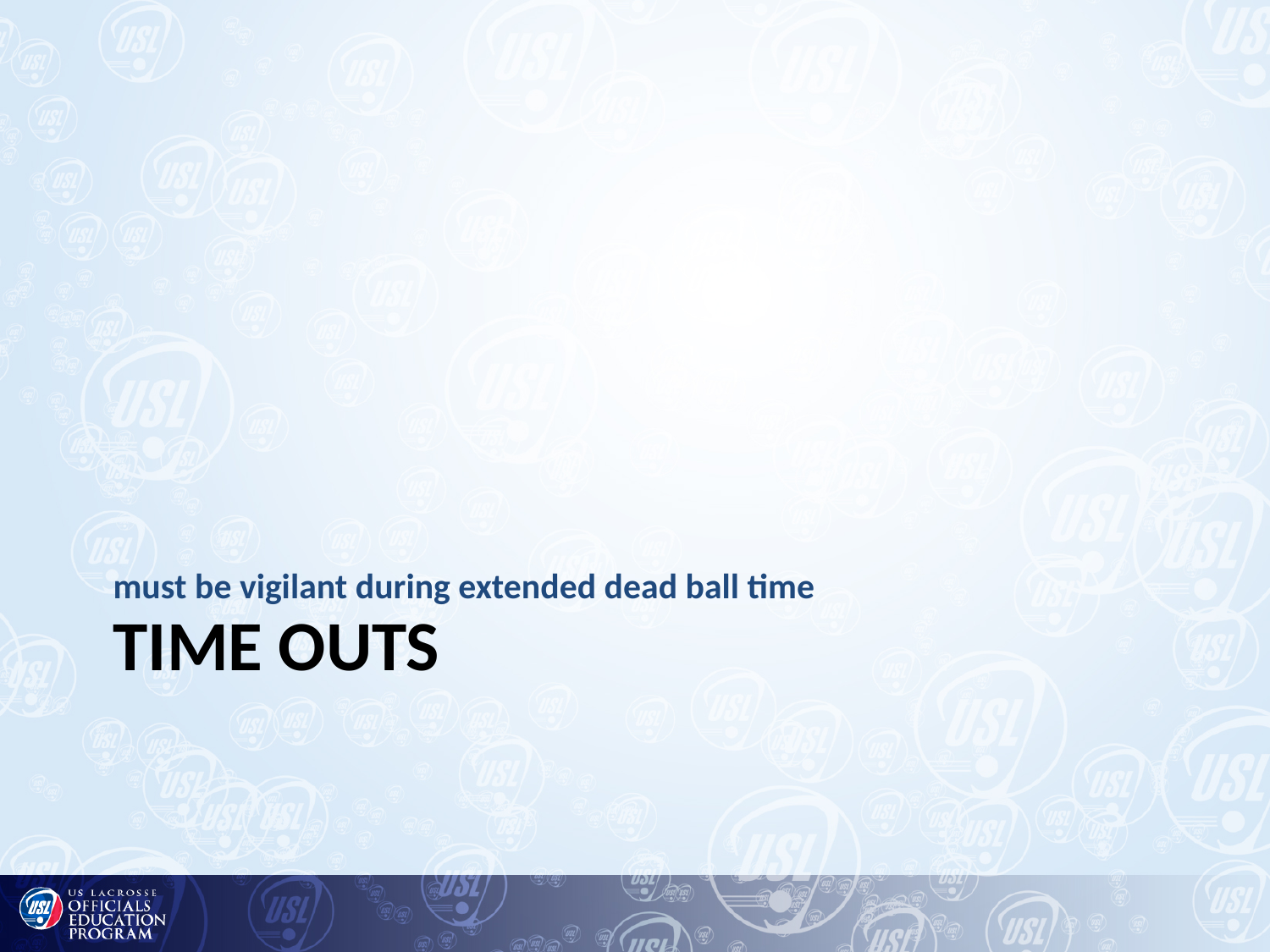

must be vigilant during extended dead ball time
# Time Outs